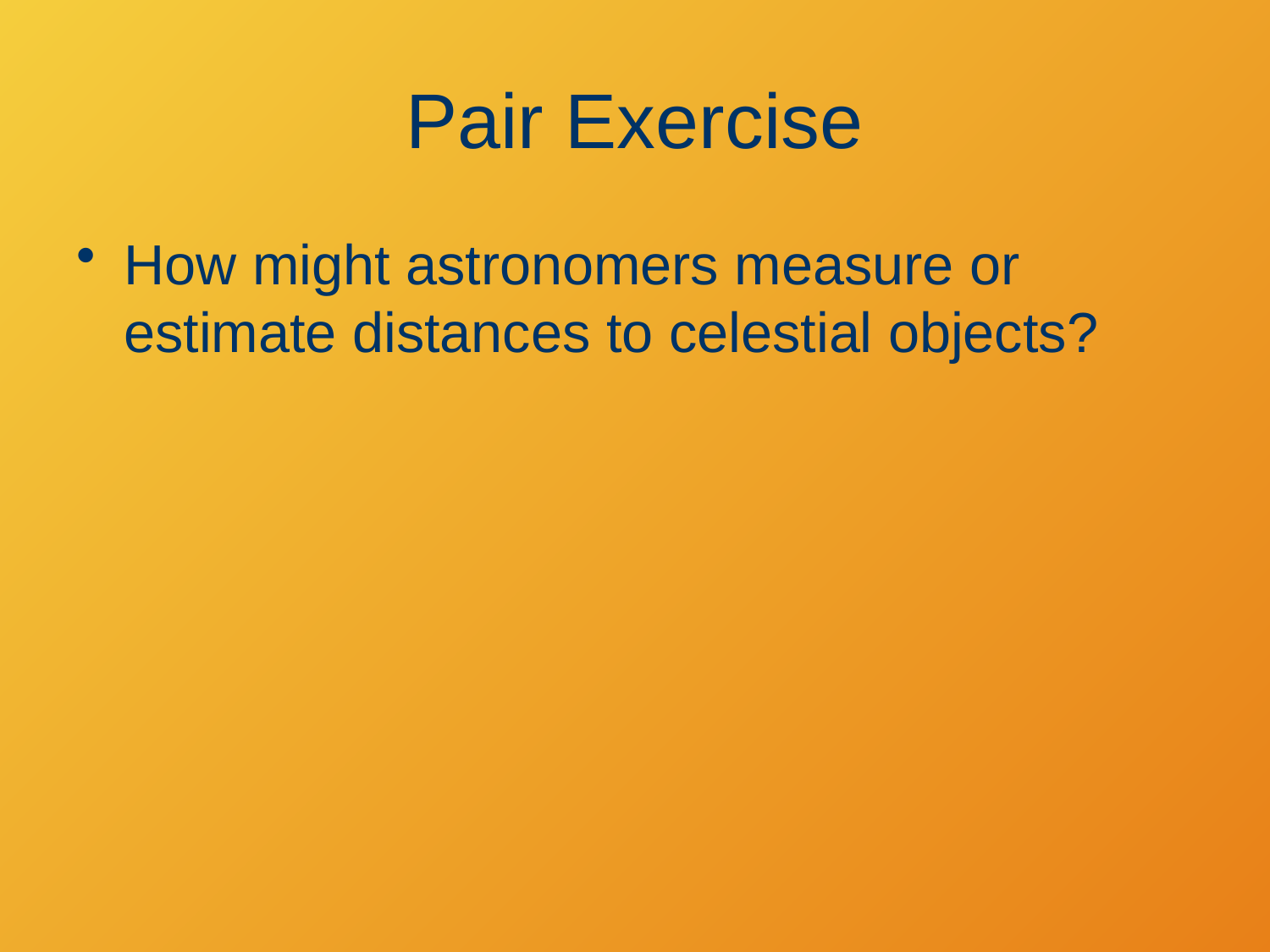

# Pair Exercise
How might astronomers measure or estimate distances to celestial objects?